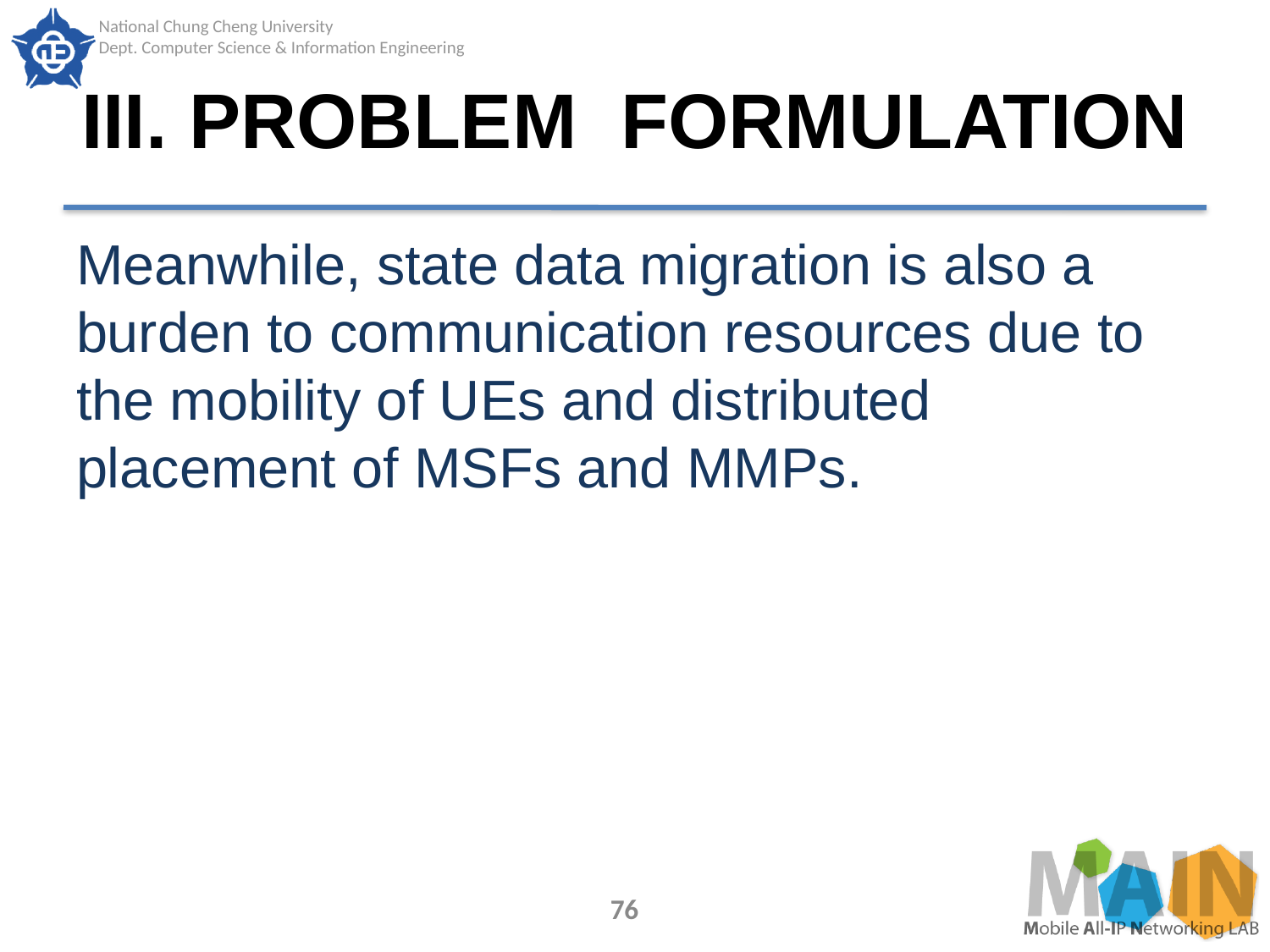

# III. PROBLEM  FORMULATION
Meanwhile, state data migration is also a burden to communication resources due to the mobility of UEs and distributed placement of MSFs and MMPs.

76